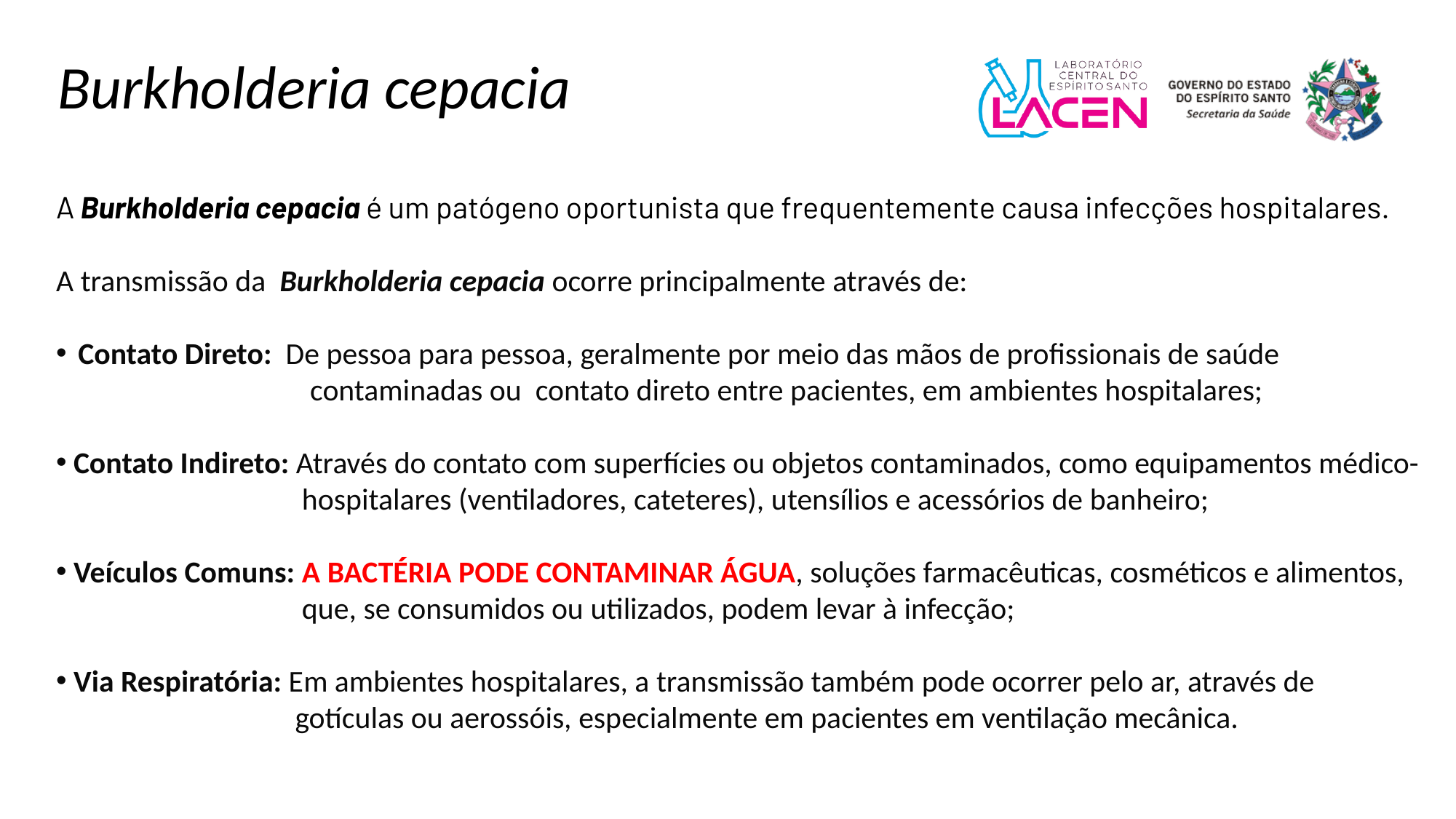

Burkholderia cepacia
A Burkholderia cepacia é um patógeno oportunista que frequentemente causa infecções hospitalares.

A transmissão da  Burkholderia cepacia ocorre principalmente através de:

Contato Direto:  De pessoa para pessoa, geralmente por meio das mãos de profissionais de saúde 			  contaminadas ou  contato direto entre pacientes, em ambientes hospitalares;

 Contato Indireto: Através do contato com superfícies ou objetos contaminados, como equipamentos médico-		    hospitalares (ventiladores, cateteres), utensílios e acessórios de banheiro;

 Veículos Comuns: A BACTÉRIA PODE CONTAMINAR ÁGUA, soluções farmacêuticas, cosméticos e alimentos, 		    que, se consumidos ou utilizados, podem levar à infecção;

 Via Respiratória: Em ambientes hospitalares, a transmissão também pode ocorrer pelo ar, através de 			   gotículas ou aerossóis, especialmente em pacientes em ventilação mecânica.